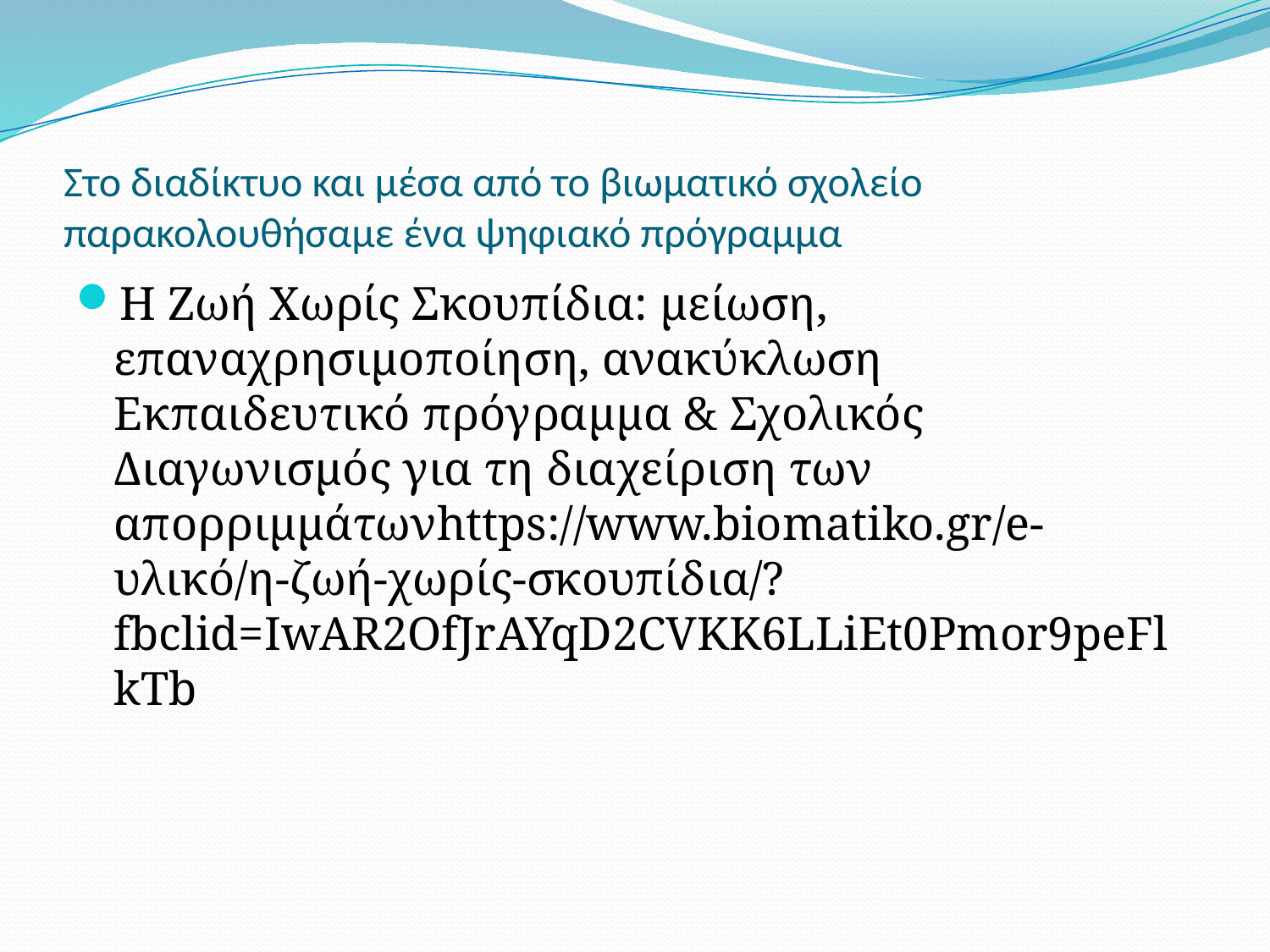

# Στο διαδίκτυο και μέσα από το βιωματικό σχολείο παρακολουθήσαμε ένα ψηφιακό πρόγραμμα
Η Ζωή Χωρίς Σκουπίδια: μείωση, επαναχρησιμοποίηση, ανακύκλωση
Εκπαιδευτικό πρόγραμμα & Σχολικός Διαγωνισμός για τη διαχείριση των απορριμμάτωνhttps://www.biomatiko.gr/e-υλικό/η-ζωή-χωρίς-σκουπίδια/?fbclid=IwAR2OfJrAYqD2CVKK6LLiEt0Pmor9peFlkTb